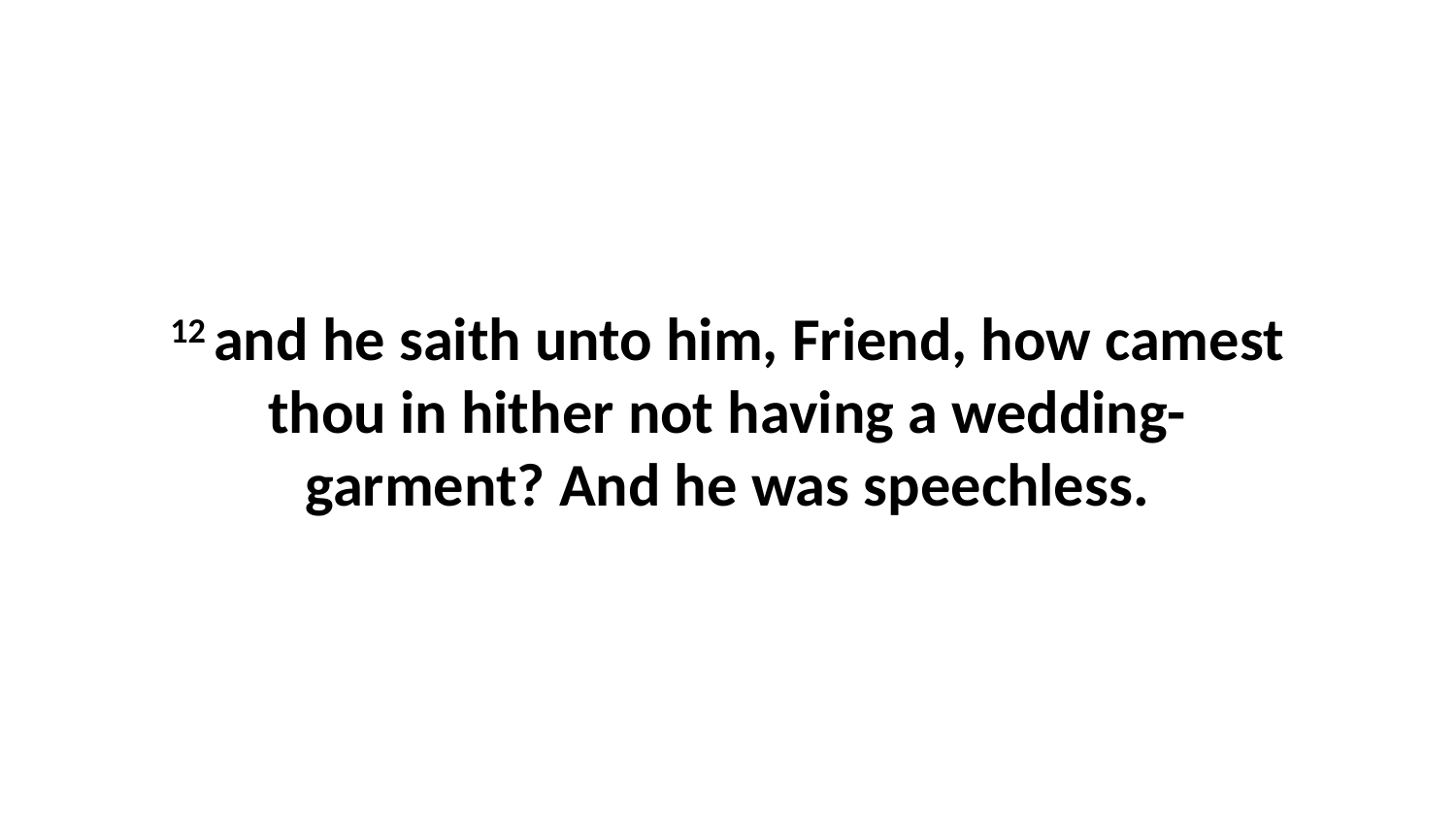

12 and he saith unto him, Friend, how camest thou in hither not having a wedding-garment? And he was speechless.